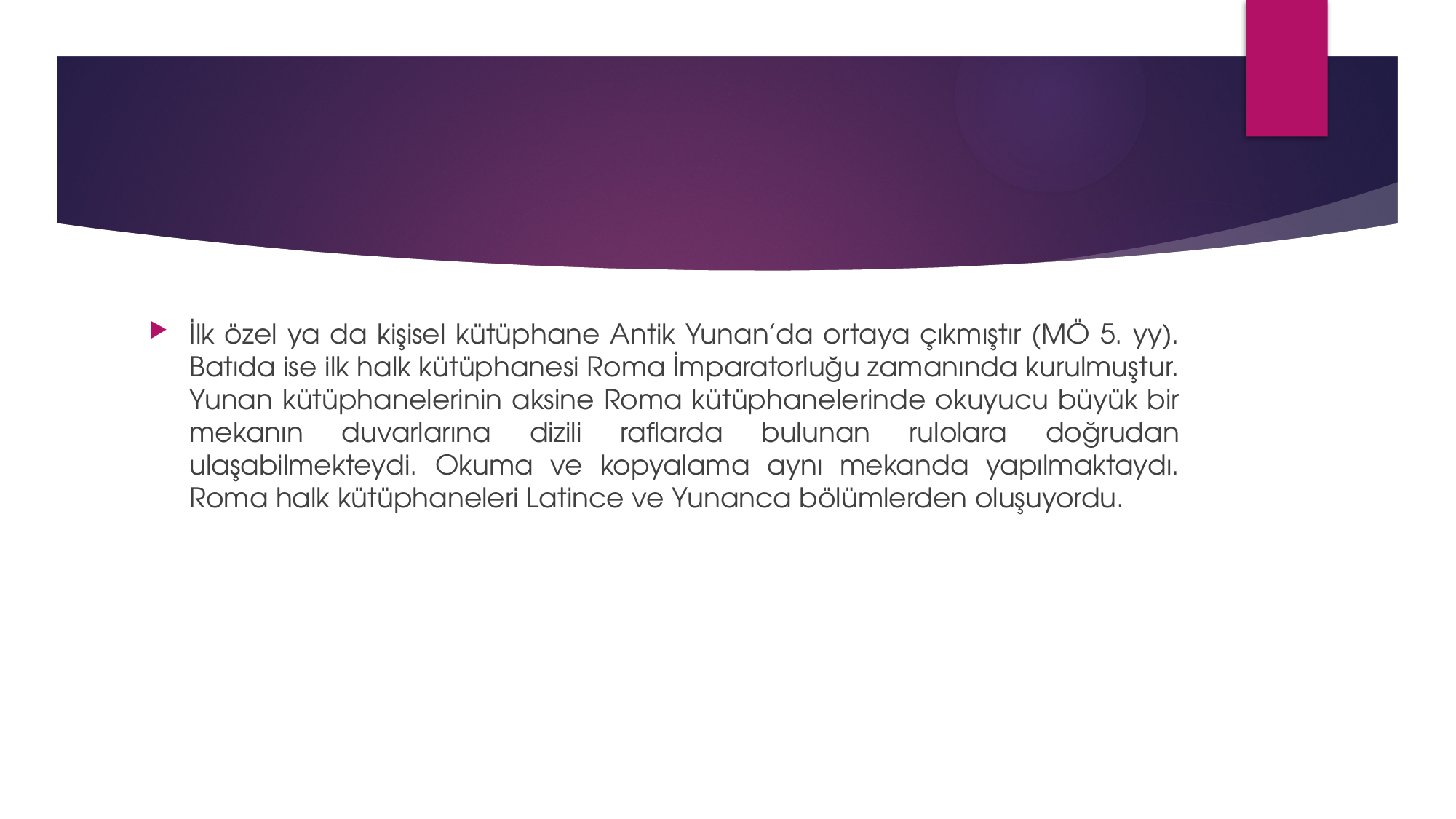

#
İlk özel ya da kişisel kütüphane Antik Yunan’da ortaya çıkmıştır (MÖ 5. yy). Batıda ise ilk halk kütüphanesi Roma İmparatorluğu zamanında kurulmuştur. Yunan kütüphanelerinin aksine Roma kütüphanelerinde okuyucu büyük bir mekanın duvarlarına dizili raflarda bulunan rulolara doğrudan ulaşabilmekteydi. Okuma ve kopyalama aynı mekanda yapılmaktaydı. Roma halk kütüphaneleri Latince ve Yunanca bölümlerden oluşuyordu.